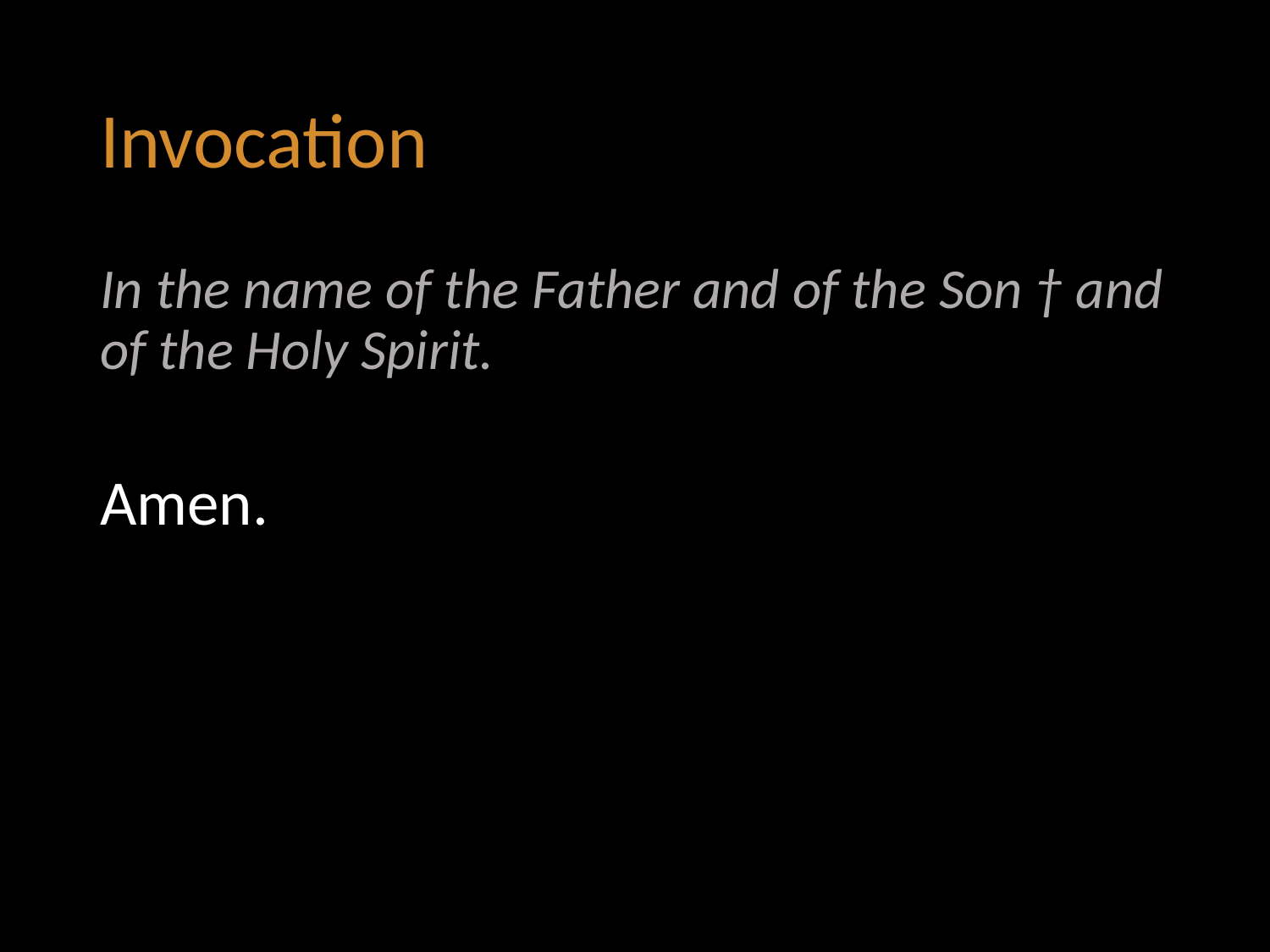

# Invocation
In the name of the Father and of the Son † and of the Holy Spirit.

Amen.